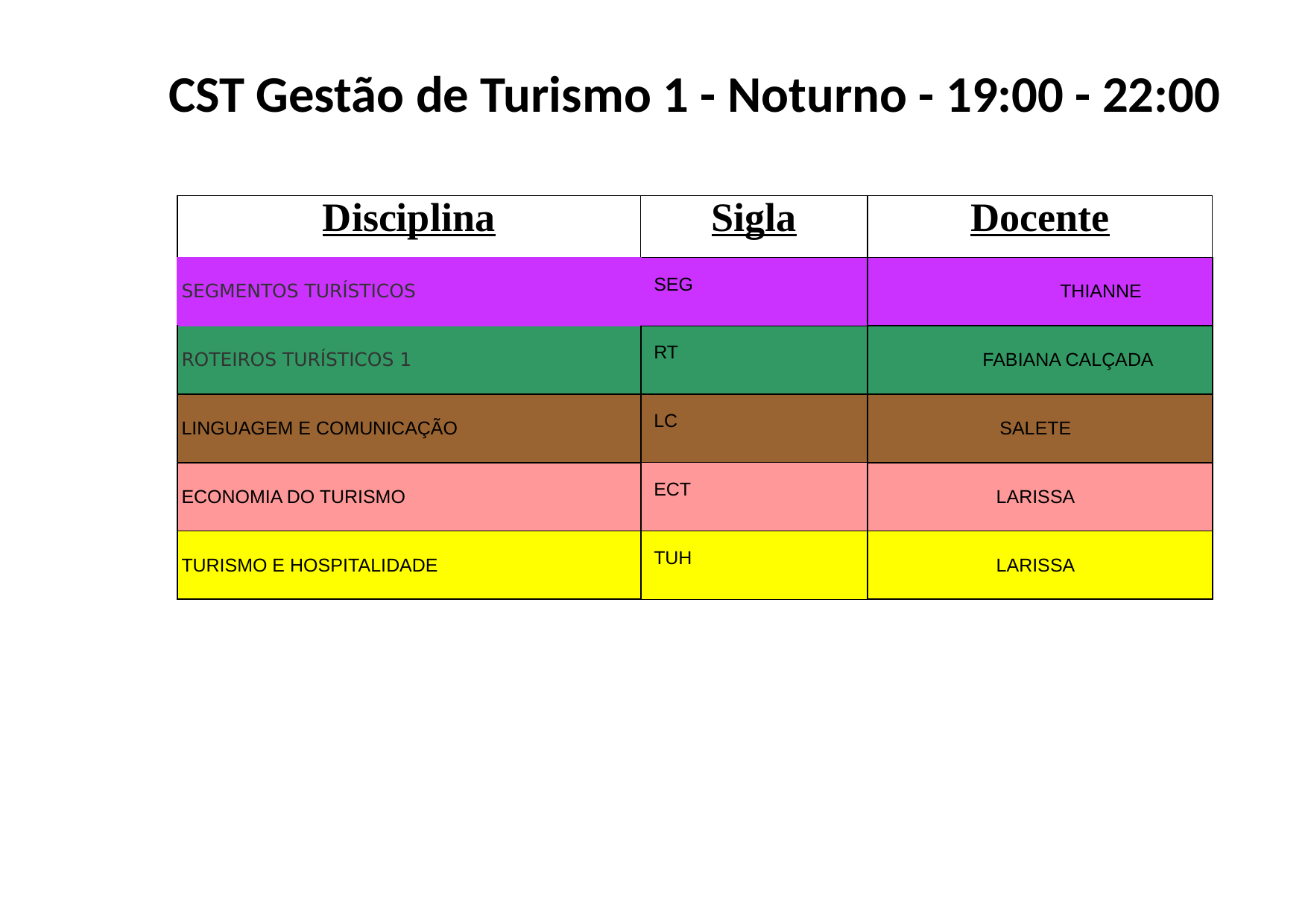

CST Gestão de Turismo 1 - Noturno - 19:00 - 22:00
| Disciplina | Sigla | Docente |
| --- | --- | --- |
| SEGMENTOS TURÍSTICOS | SEG | THIANNE |
| ROTEIROS TURÍSTICOS 1 | RT | FABIANA CALÇADA |
| LINGUAGEM E COMUNICAÇÃO | LC | SALETE |
| ECONOMIA DO TURISMO | ECT | LARISSA |
| TURISMO E HOSPITALIDADE | TUH | LARISSA |